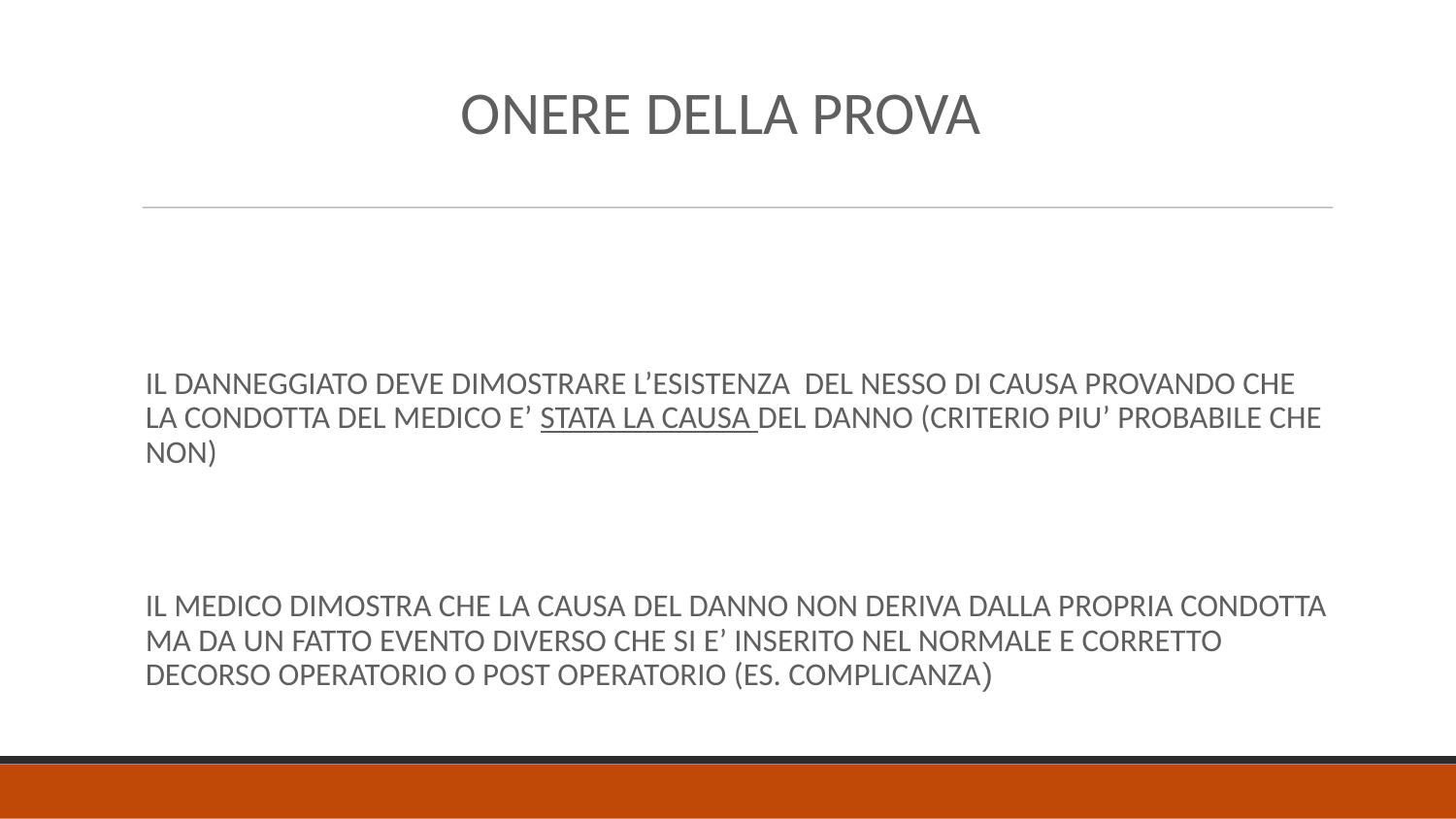

# ONERE DELLA PROVA

IL DANNEGGIATO DEVE DIMOSTRARE L’ESISTENZA  DEL NESSO DI CAUSA PROVANDO CHE LA CONDOTTA DEL MEDICO E’ STATA LA CAUSA DEL DANNO (CRITERIO PIU’ PROBABILE CHE NON)

IL MEDICO DIMOSTRA CHE LA CAUSA DEL DANNO NON DERIVA DALLA PROPRIA CONDOTTA MA DA UN FATTO EVENTO DIVERSO CHE SI E’ INSERITO NEL NORMALE E CORRETTO DECORSO OPERATORIO O POST OPERATORIO (ES. COMPLICANZA)